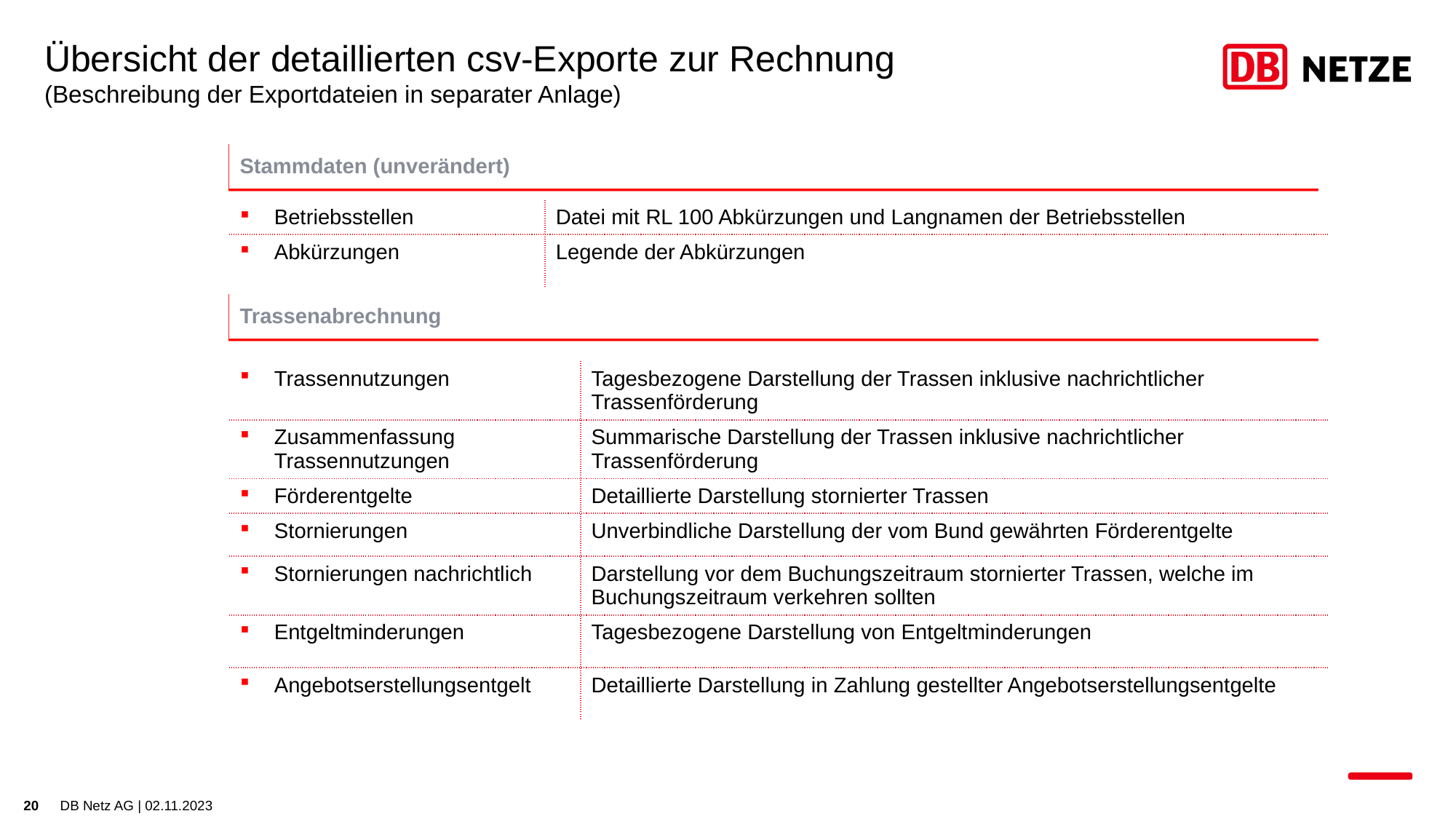

# Übersicht der detaillierten csv-Exporte zur Rechnung (Beschreibung der Exportdateien in separater Anlage)
Stammdaten (unverändert)
| Betriebsstellen | Datei mit RL 100 Abkürzungen und Langnamen der Betriebsstellen |
| --- | --- |
| Abkürzungen | Legende der Abkürzungen |
Trassenabrechnung
| Trassennutzungen | Tagesbezogene Darstellung der Trassen inklusive nachrichtlicher Trassenförderung |
| --- | --- |
| Zusammenfassung Trassennutzungen | Summarische Darstellung der Trassen inklusive nachrichtlicher Trassenförderung |
| Förderentgelte | Detaillierte Darstellung stornierter Trassen |
| Stornierungen | Unverbindliche Darstellung der vom Bund gewährten Förderentgelte |
| Stornierungen nachrichtlich | Darstellung vor dem Buchungszeitraum stornierter Trassen, welche im Buchungszeitraum verkehren sollten |
| Entgeltminderungen | Tagesbezogene Darstellung von Entgeltminderungen |
| Angebotserstellungsentgelt | Detaillierte Darstellung in Zahlung gestellter Angebotserstellungsentgelte |
20
DB Netz AG | 02.11.2023